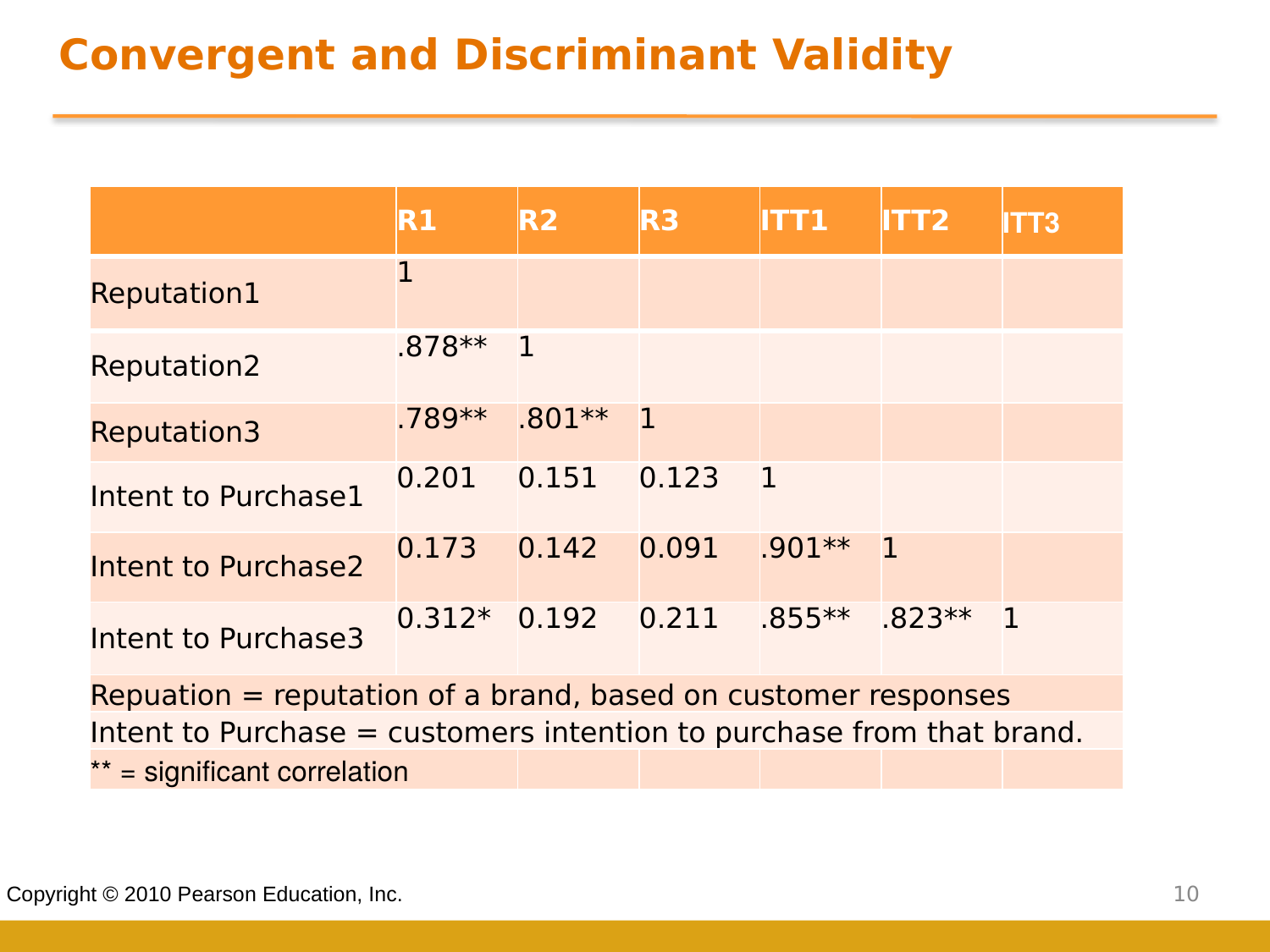

Convergent and Discriminant Validity
|  | R1 | R2 | R3 | ITT1 | ITT2 | ITT3 |
| --- | --- | --- | --- | --- | --- | --- |
| Reputation1 | 1 |  |  |  |  |  |
| Reputation2 | .878\*\* | 1 |  |  |  |  |
| Reputation3 | .789\*\* | .801\*\* | 1 |  |  |  |
| Intent to Purchase1 | 0.201 | 0.151 | 0.123 | 1 |  |  |
| Intent to Purchase2 | 0.173 | 0.142 | 0.091 | .901\*\* | 1 |  |
| Intent to Purchase3 | 0.312\* | 0.192 | 0.211 | .855\*\* | .823\*\* | 1 |
| Repuation = reputation of a brand, based on customer responses |  |  |  |  |  |  |
| Intent to Purchase = customers intention to purchase from that brand. |  |  |  |  |  |  |
| \*\* = significant correlation |  |  |  |  |  |  |
10